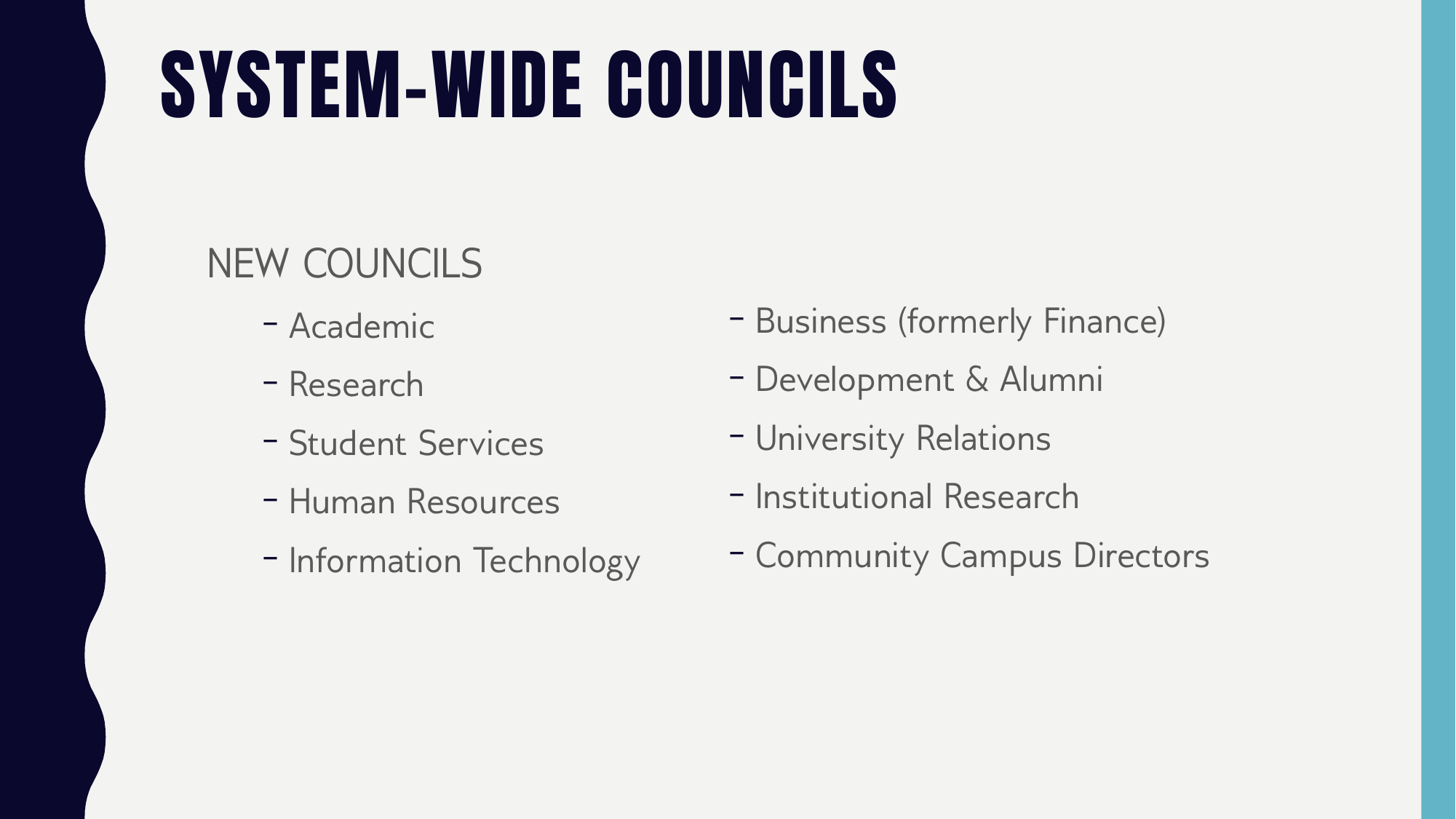

# SYSTEM-WIDE COUNCILS
NEW COUNCILS
Academic
Research
Student Services
Human Resources
Information Technology

Business (formerly Finance)
Development & Alumni
University Relations
Institutional Research
Community Campus Directors